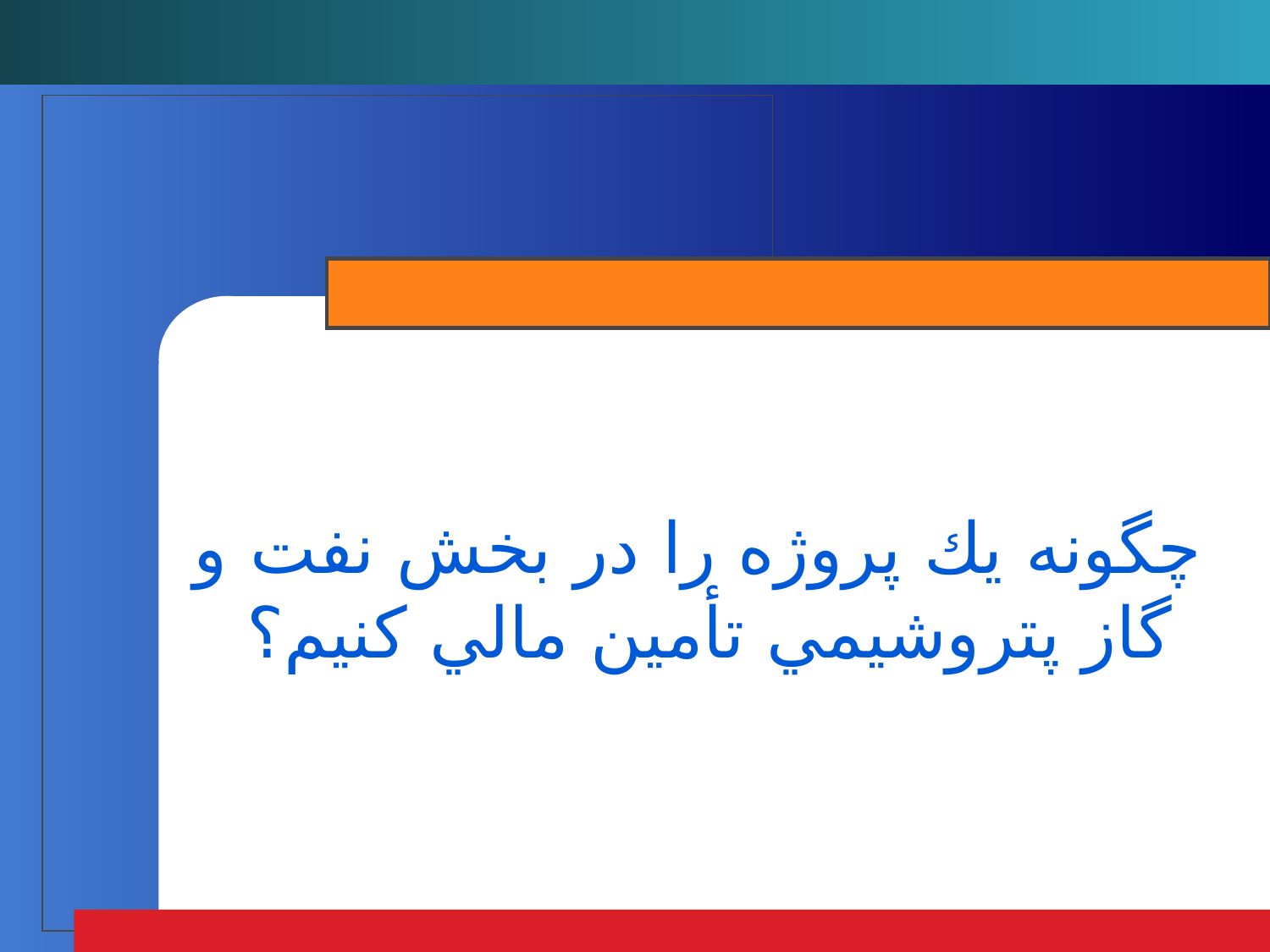

# چگونه يك پروژه را در بخش نفت و گاز پتروشيمي تأمين مالي كنيم؟